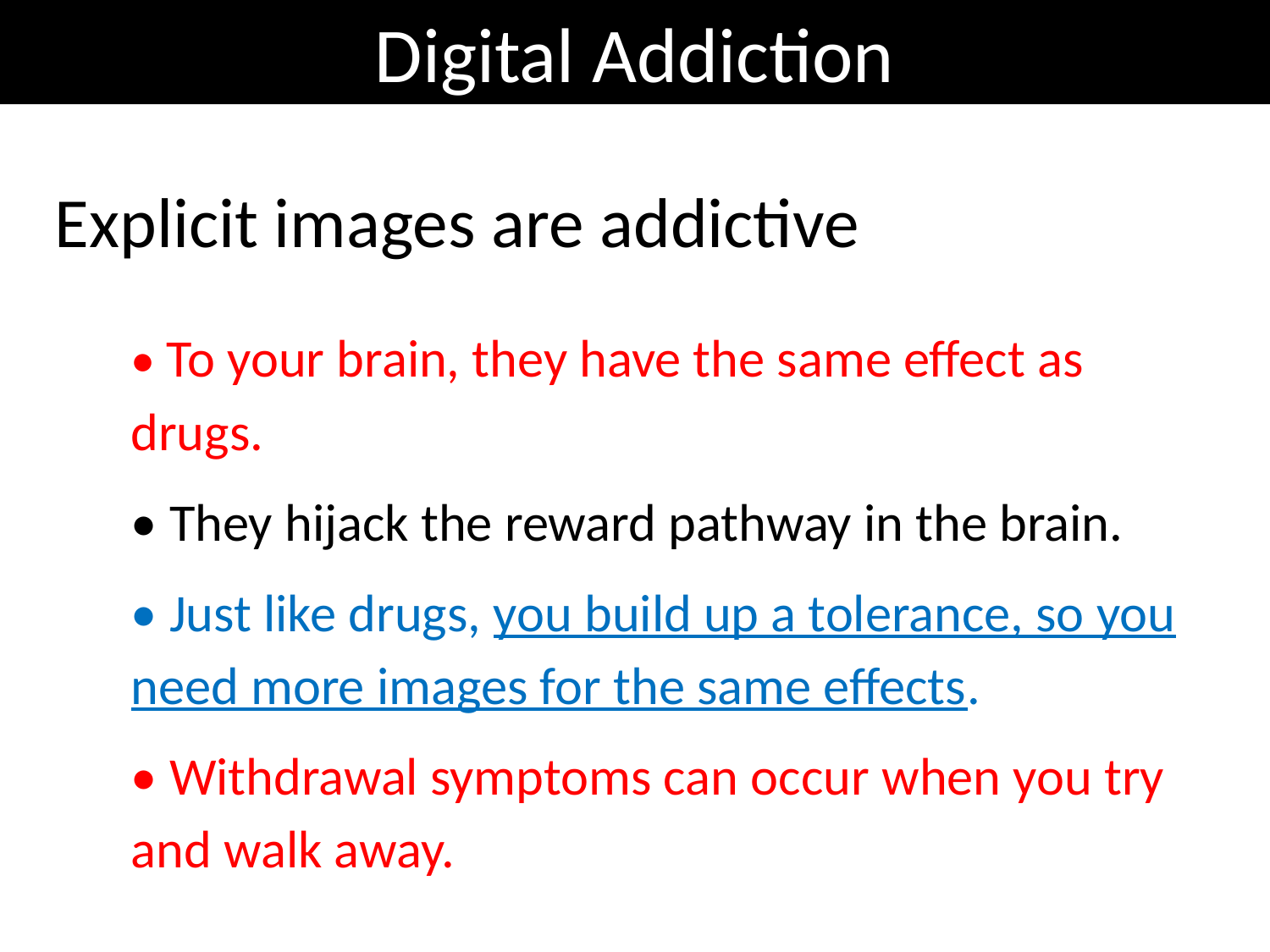

Digital Addiction
Explicit images are addictive
• To your brain, they have the same effect as drugs.
• They hijack the reward pathway in the brain.
• Just like drugs, you build up a tolerance, so you need more images for the same effects.
• Withdrawal symptoms can occur when you try and walk away.